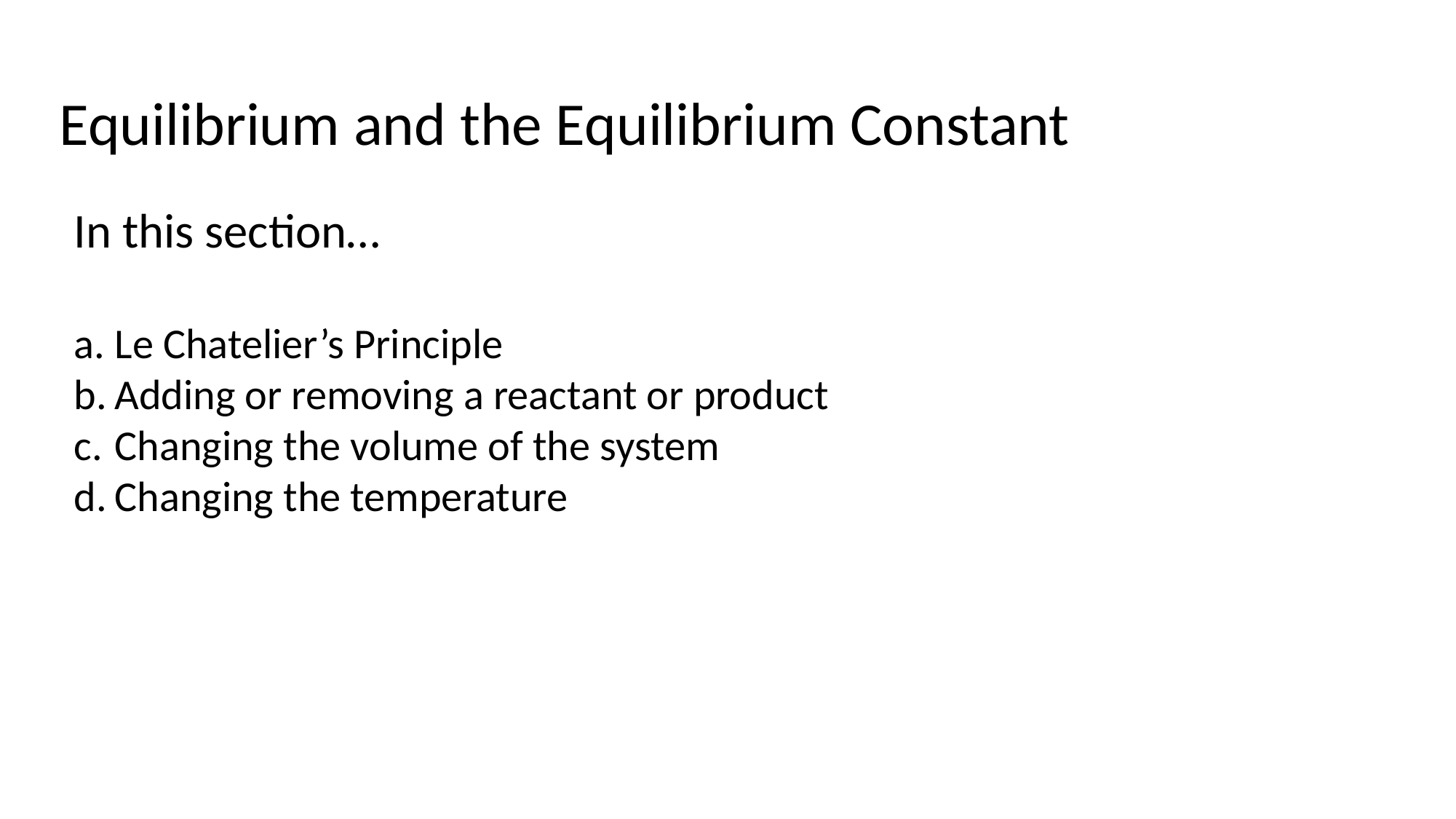

# Equilibrium and the Equilibrium Constant
In this section…

Le Chatelier’s Principle
Adding or removing a reactant or product
Changing the volume of the system
Changing the temperature